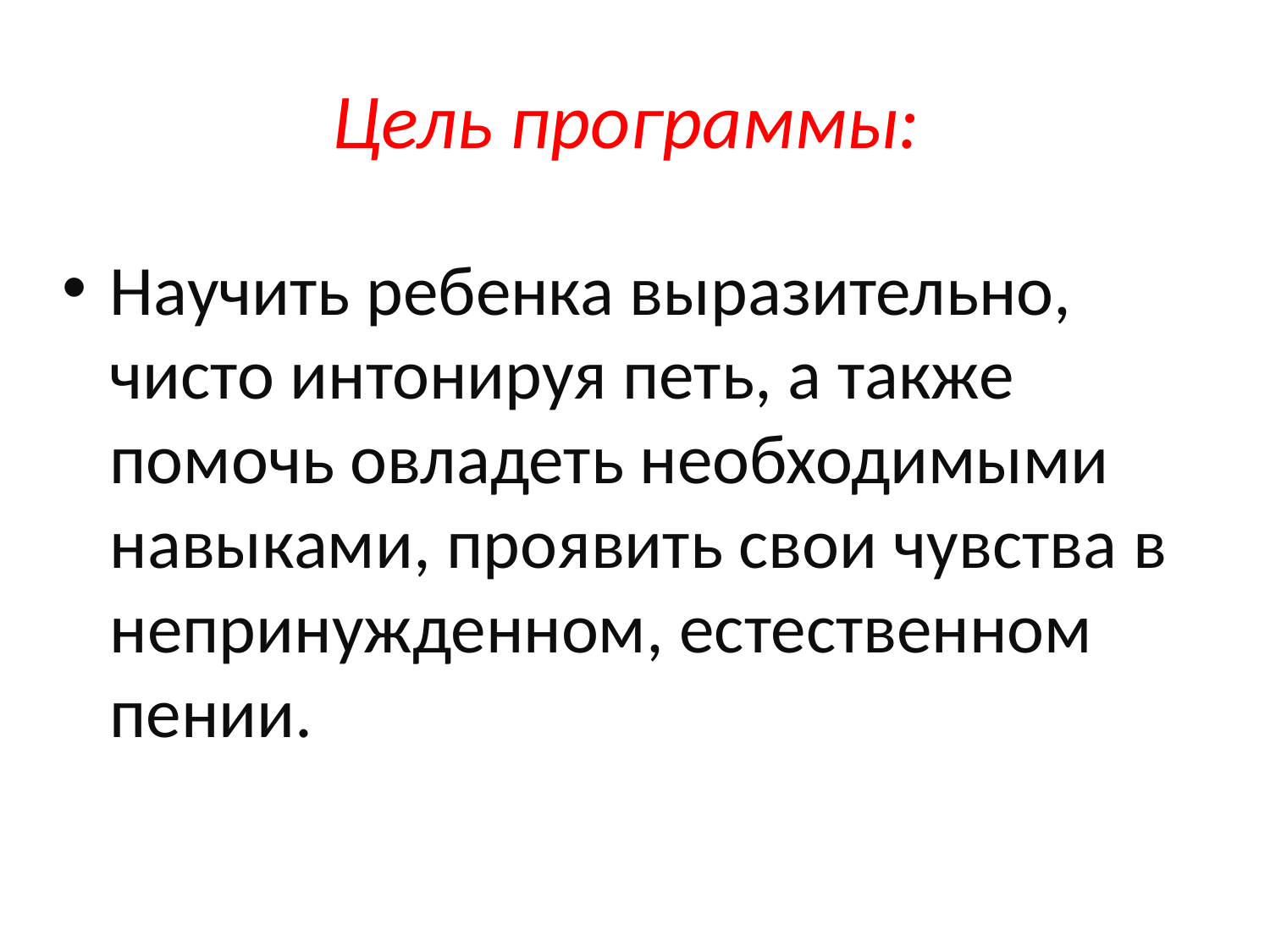

# Цель программы:
Научить ребенка выразительно, чисто интонируя петь, а также  помочь овладеть необходимыми навыками, проявить свои чувства в непринужденном, естественном пении.